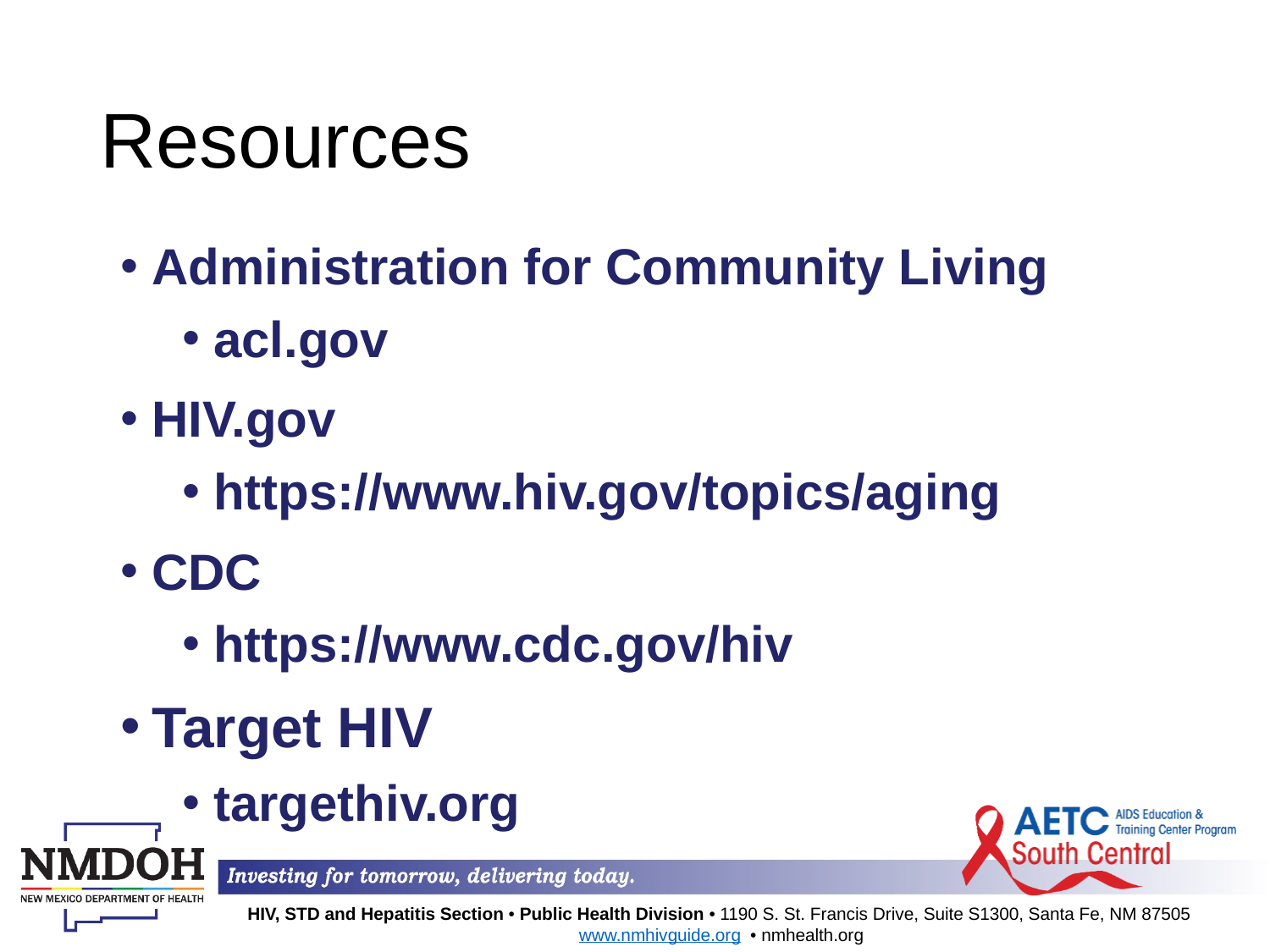

# Resources
Administration for Community Living
acl.gov
HIV.gov
https://www.hiv.gov/topics/aging
CDC
https://www.cdc.gov/hiv
Target HIV
targethiv.org